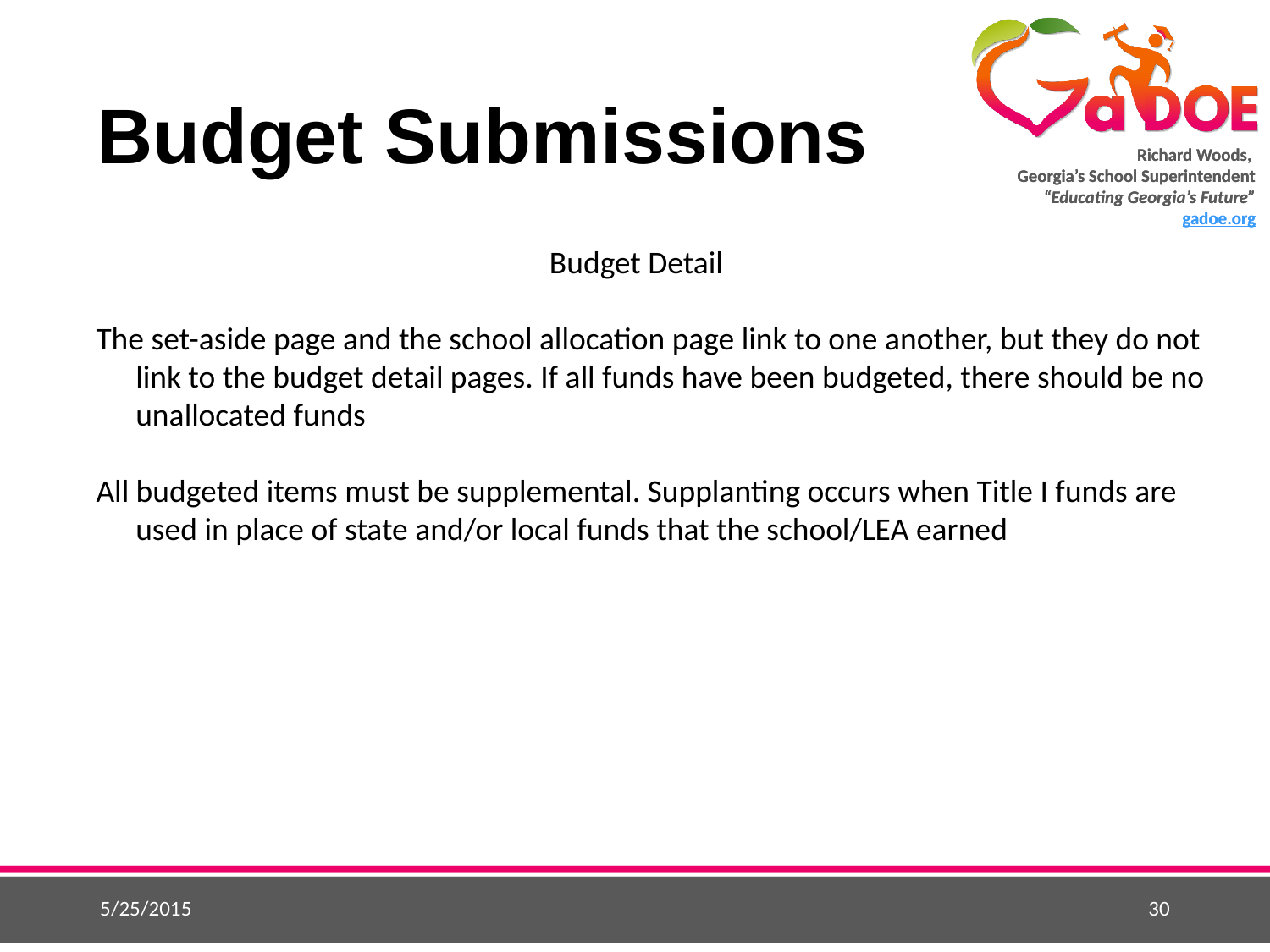

# Budget Submissions
Budget Detail

The set-aside page and the school allocation page link to one another, but they do not link to the budget detail pages. If all funds have been budgeted, there should be no unallocated funds

All budgeted items must be supplemental. Supplanting occurs when Title I funds are used in place of state and/or local funds that the school/LEA earned
5/25/2015
30